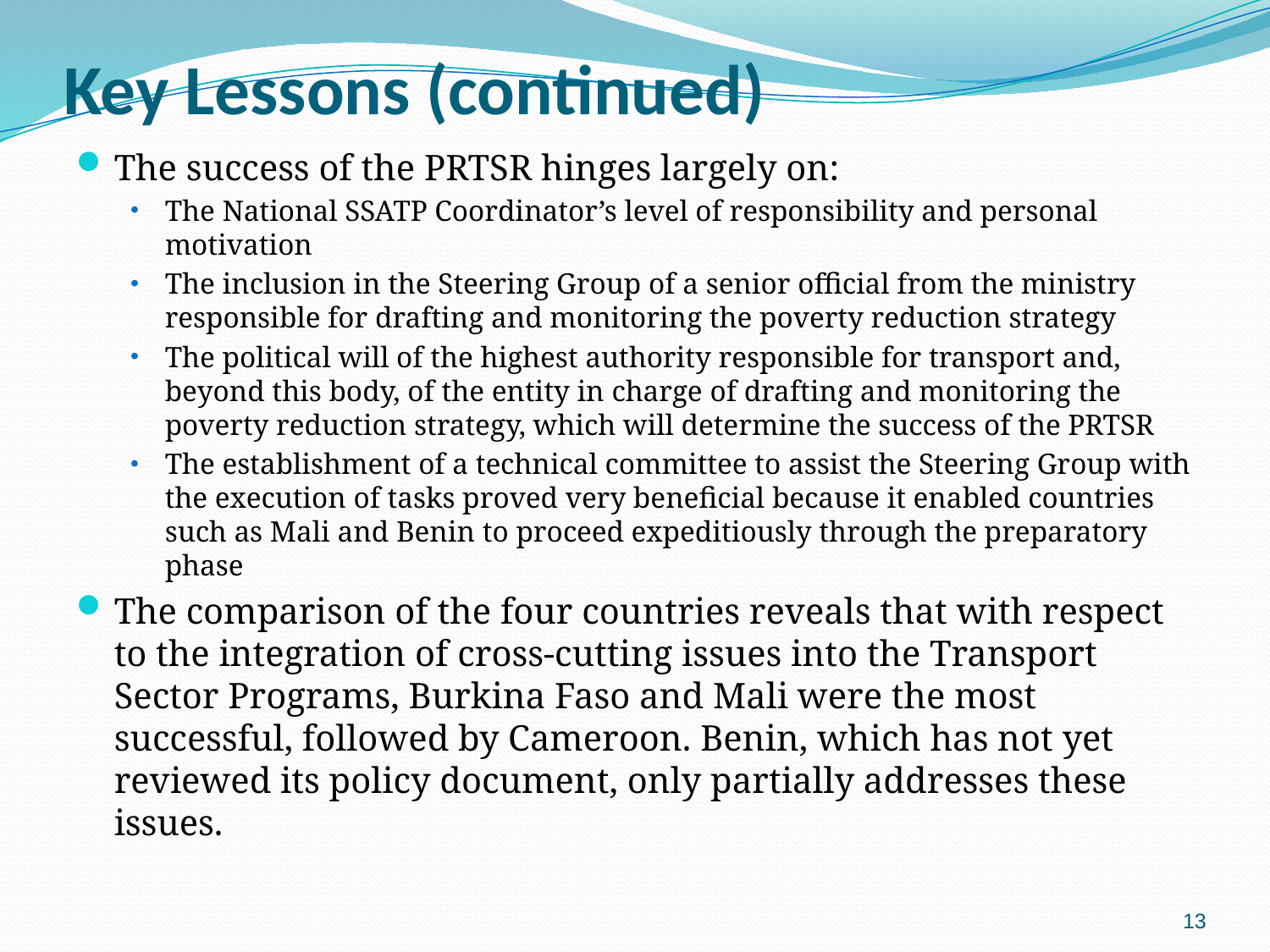

# Key Lessons (continued)
The success of the PRTSR hinges largely on:
The National SSATP Coordinator’s level of responsibility and personal motivation
The inclusion in the Steering Group of a senior official from the ministry responsible for drafting and monitoring the poverty reduction strategy
The political will of the highest authority responsible for transport and, beyond this body, of the entity in charge of drafting and monitoring the poverty reduction strategy, which will determine the success of the PRTSR
The establishment of a technical committee to assist the Steering Group with the execution of tasks proved very beneficial because it enabled countries such as Mali and Benin to proceed expeditiously through the preparatory phase
The comparison of the four countries reveals that with respect to the integration of cross-cutting issues into the Transport Sector Programs, Burkina Faso and Mali were the most successful, followed by Cameroon. Benin, which has not yet reviewed its policy document, only partially addresses these issues.

13